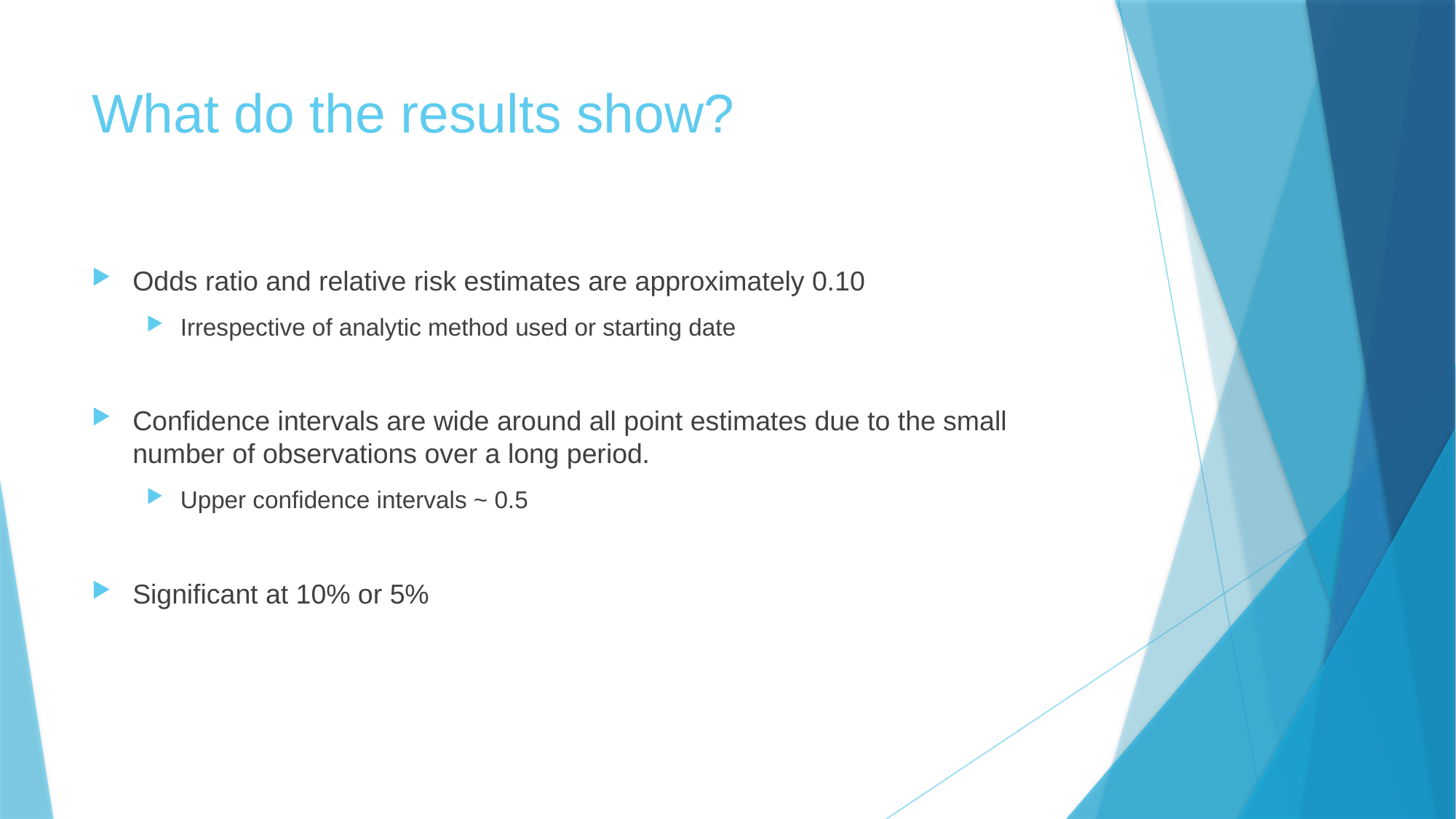

# What do the results show?
Odds ratio and relative risk estimates are approximately 0.10
Irrespective of analytic method used or starting date

Confidence intervals are wide around all point estimates due to the small number of observations over a long period.
Upper confidence intervals ~ 0.5

Significant at 10% or 5%